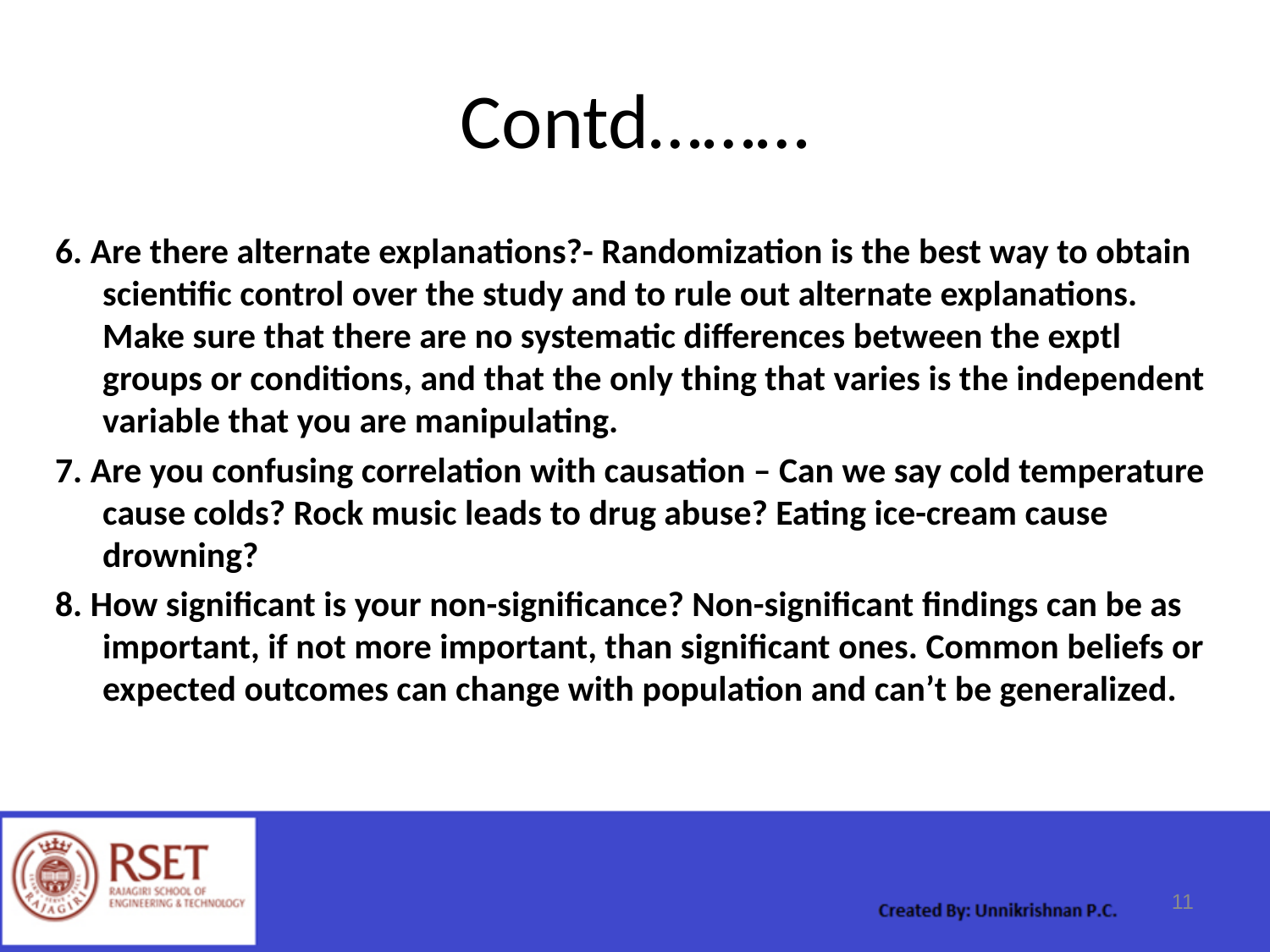

# Contd………
6. Are there alternate explanations?- Randomization is the best way to obtain scientific control over the study and to rule out alternate explanations. Make sure that there are no systematic differences between the exptl groups or conditions, and that the only thing that varies is the independent variable that you are manipulating.
7. Are you confusing correlation with causation – Can we say cold temperature cause colds? Rock music leads to drug abuse? Eating ice-cream cause drowning?
8. How significant is your non-significance? Non-significant findings can be as important, if not more important, than significant ones. Common beliefs or expected outcomes can change with population and can’t be generalized.
11